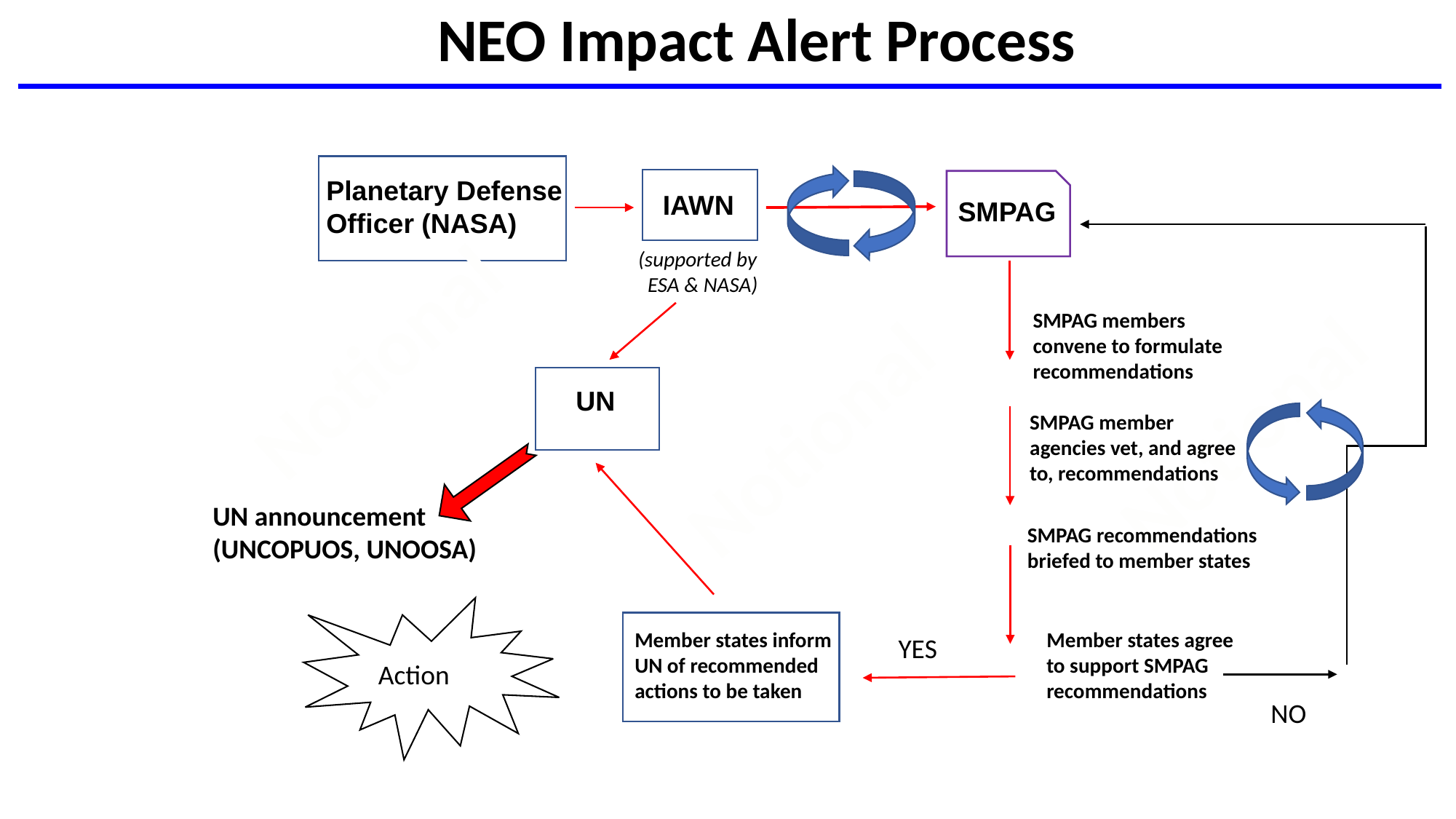

NEO Impact Alert Process

Planetary Defense
Officer (NASA)

IAWN
SMPAG
(supported by
  ESA & NASA)
SMPAG members
convene to formulate recommendations

Notional

Notional
UN
Notional

SMPAG member agencies vet, and agree to, recommendations

UN announcement
(UNCOPUOS, UNOOSA)
SMPAG recommendations briefed to member states

Member states inform
UN of recommended
actions to be taken

Member states agree
to support SMPAG
recommendations

YES
Action
NO